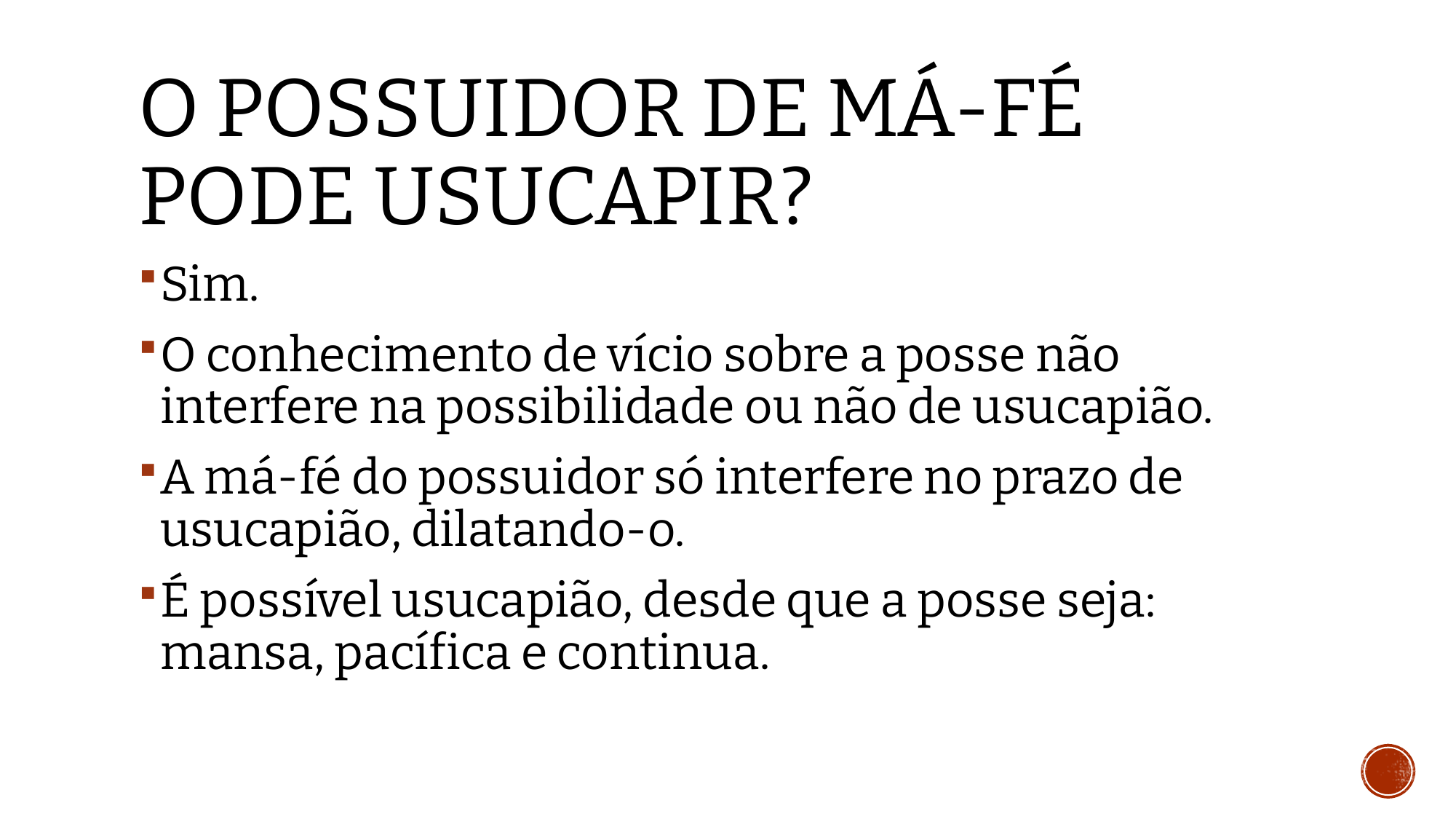

# O possuidor de má-fé pode usucapir?
Sim.
O conhecimento de vício sobre a posse não interfere na possibilidade ou não de usucapião.
A má-fé do possuidor só interfere no prazo de usucapião, dilatando-o.
É possível usucapião, desde que a posse seja: mansa, pacífica e continua.